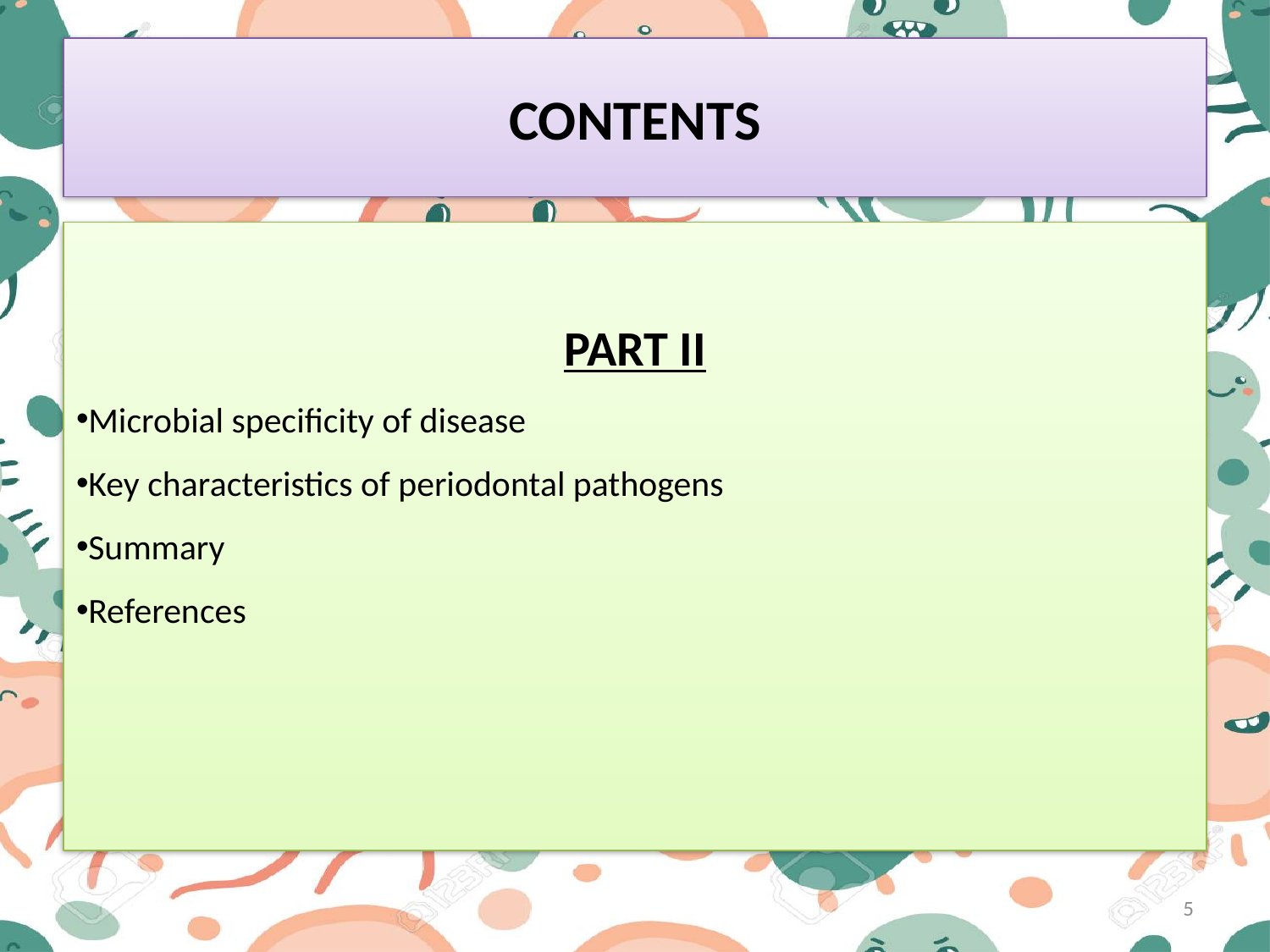

# CONTENTS

PART II
Microbial specificity of disease
Key characteristics of periodontal pathogens
Summary
References
5